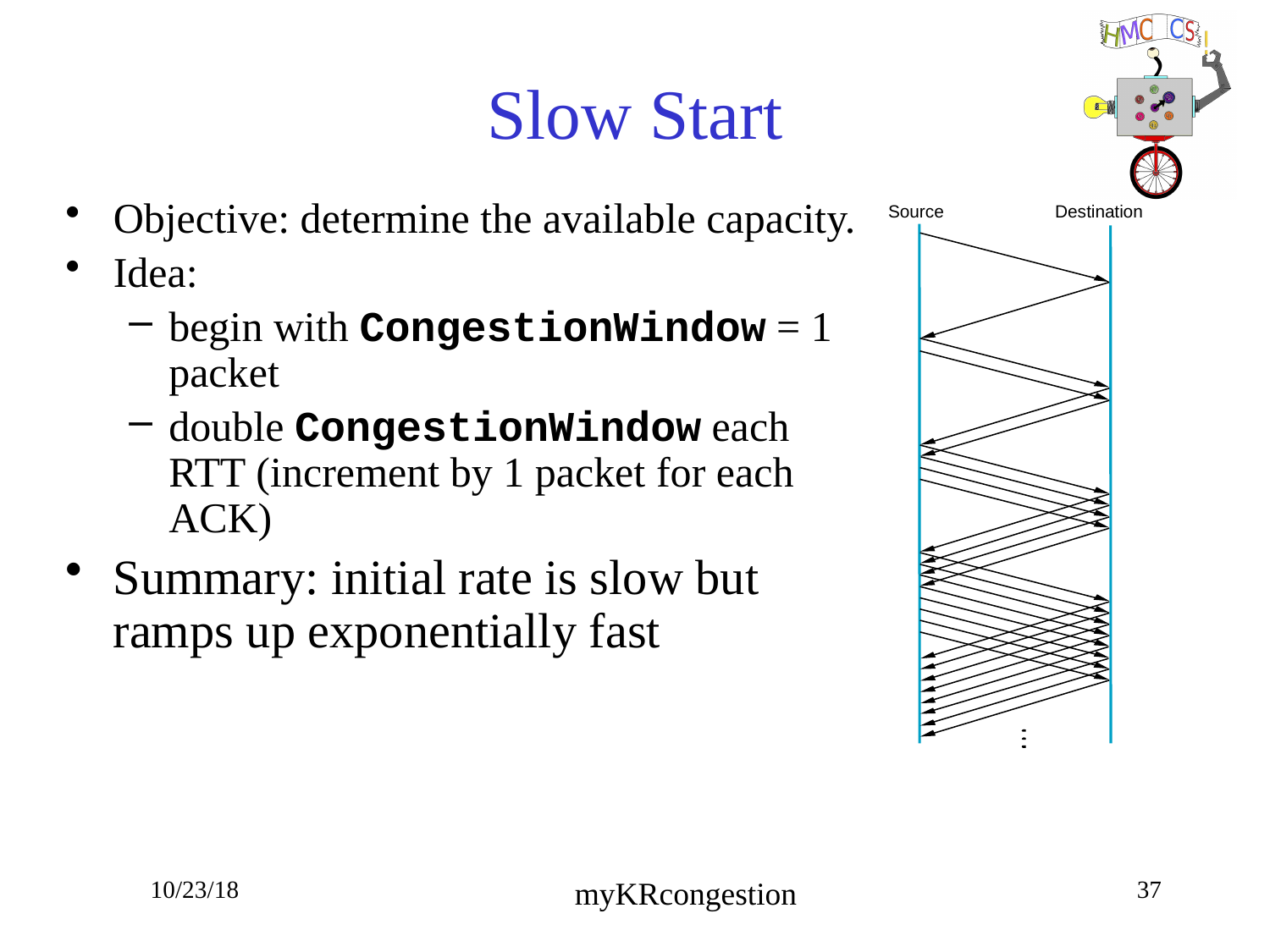

# Slow Start
Objective: determine the available capacity.
Idea:
begin with CongestionWindow = 1 packet
double CongestionWindow each RTT (increment by 1 packet for each ACK)
Summary: initial rate is slow but ramps up exponentially fast

Source
Destination

10/23/18
37